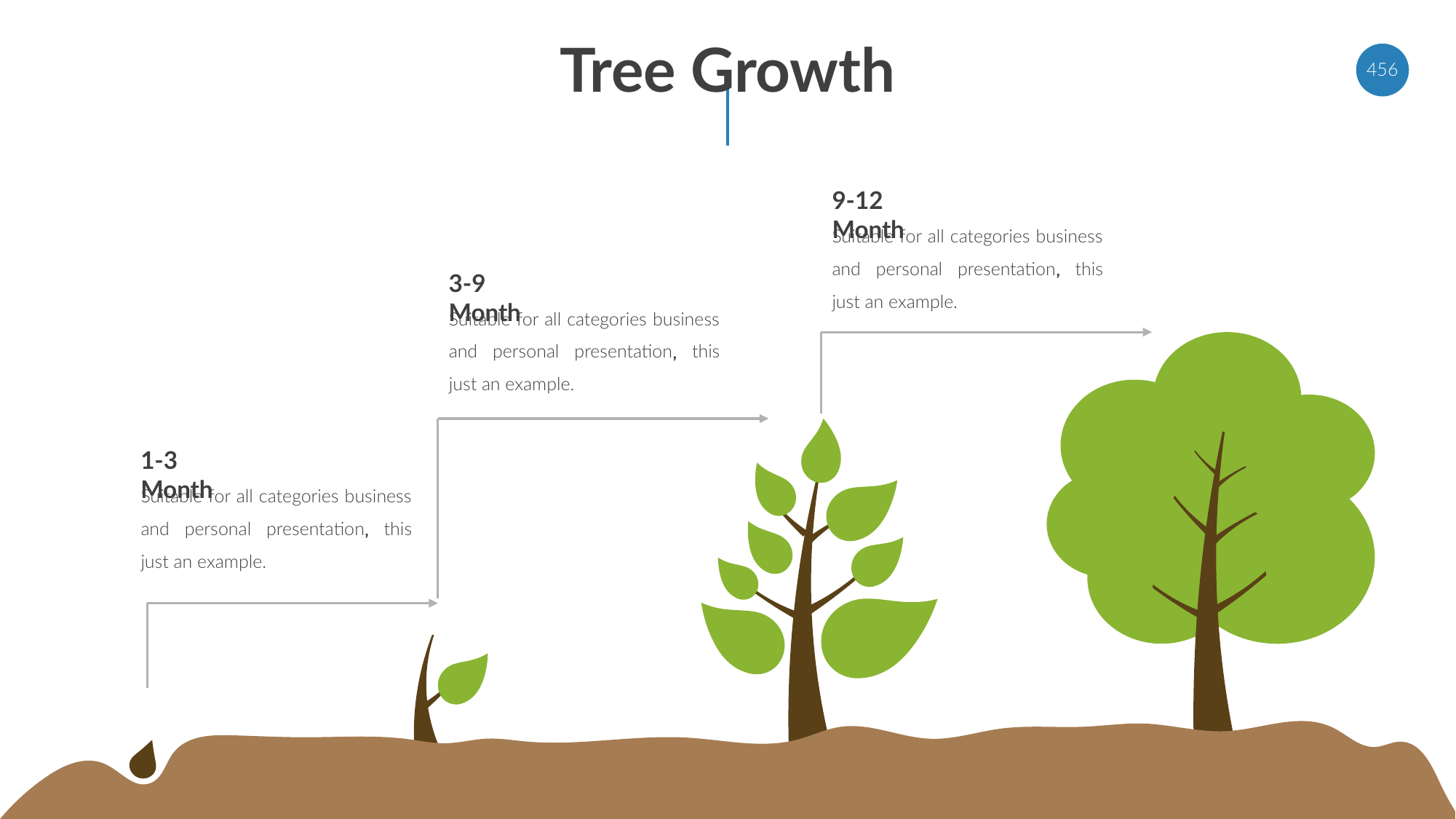

# Tree Growth
456
9-12 Month
Suitable for all categories business and personal presentation, this just an example.
3-9 Month
Suitable for all categories business and personal presentation, this just an example.

1-3 Month

Suitable for all categories business and personal presentation, this just an example.